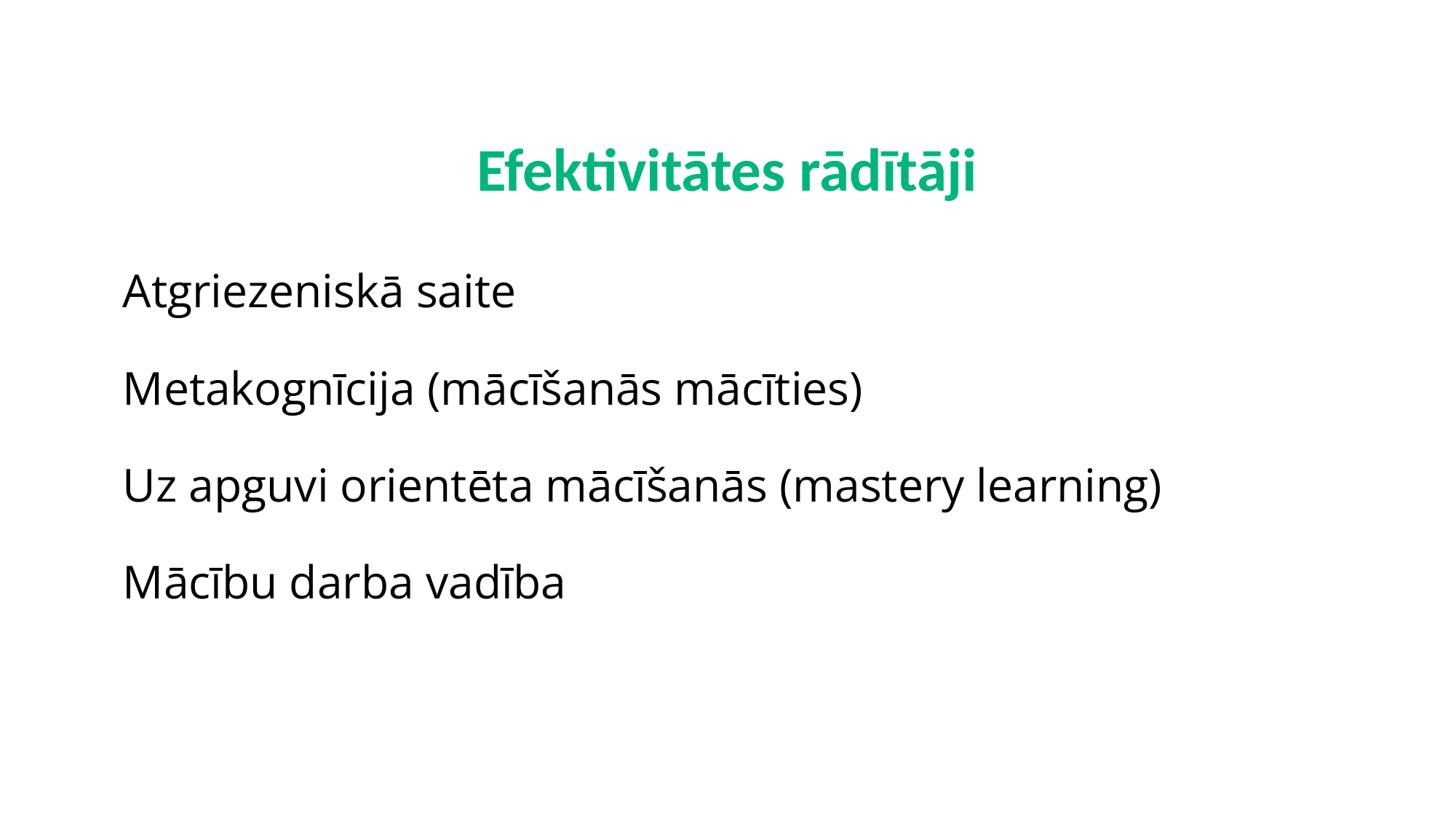

Efektivitātes rādītāji
Atgriezeniskā saite
Metakognīcija (mācīšanās mācīties)
Uz apguvi orientēta mācīšanās (mastery learning)
Mācību darba vadība